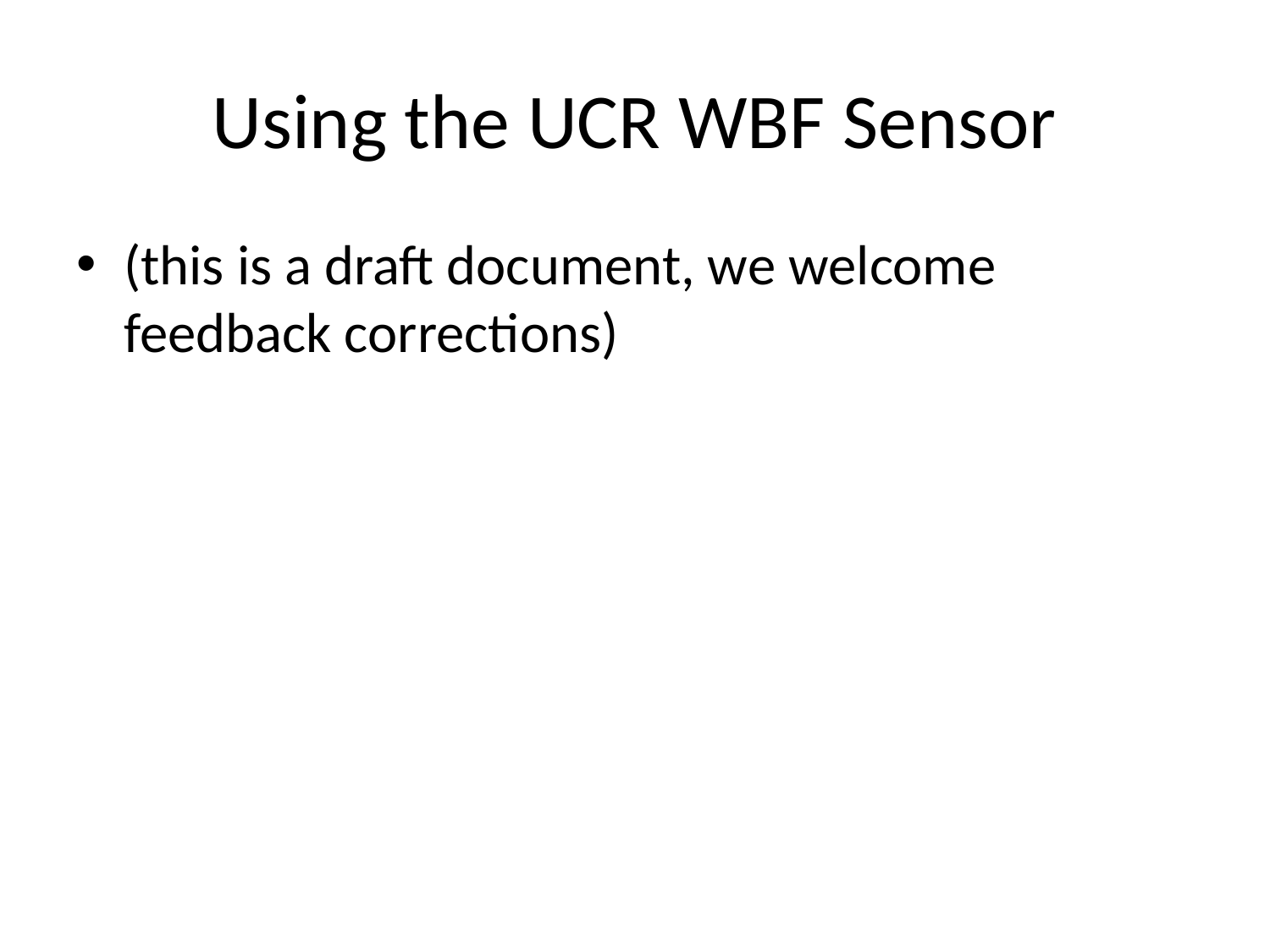

# Using the UCR WBF Sensor
(this is a draft document, we welcome feedback corrections)